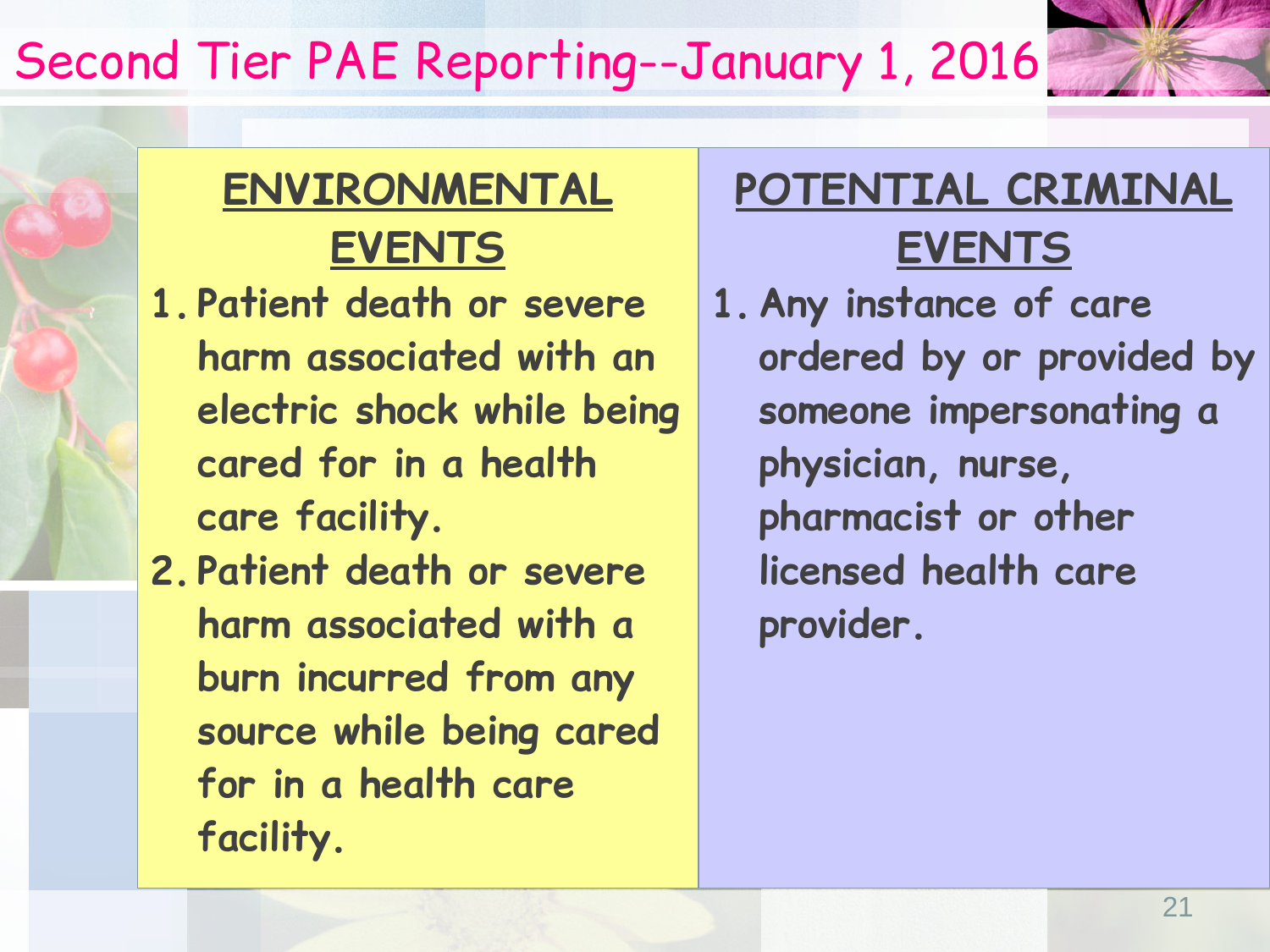

# Second Tier PAE Reporting--January 1, 2016
ENVIRONMENTAL EVENTS
Patient death or severe harm associated with an electric shock while being cared for in a health care facility.
Patient death or severe harm associated with a burn incurred from any source while being cared for in a health care facility.

POTENTIAL CRIMINAL EVENTS
Any instance of care ordered by or provided by someone impersonating a physician, nurse, pharmacist or other licensed health care provider.
21